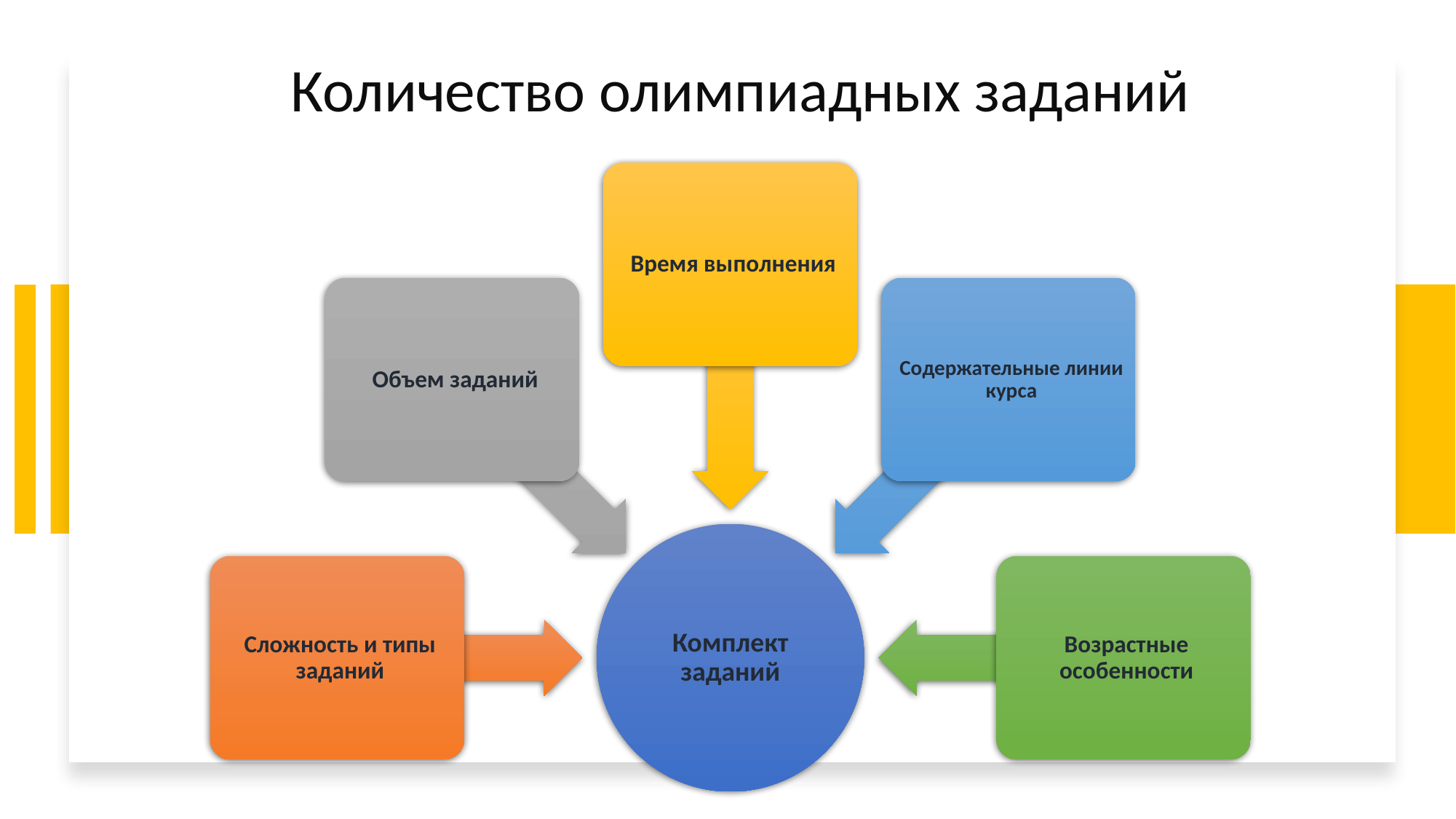

# Количество олимпиадных заданий

Комплект заданий
Сложность и типы заданий
Объем заданий
Время выполнения
Содержательные линии курса
Возрастные особенности